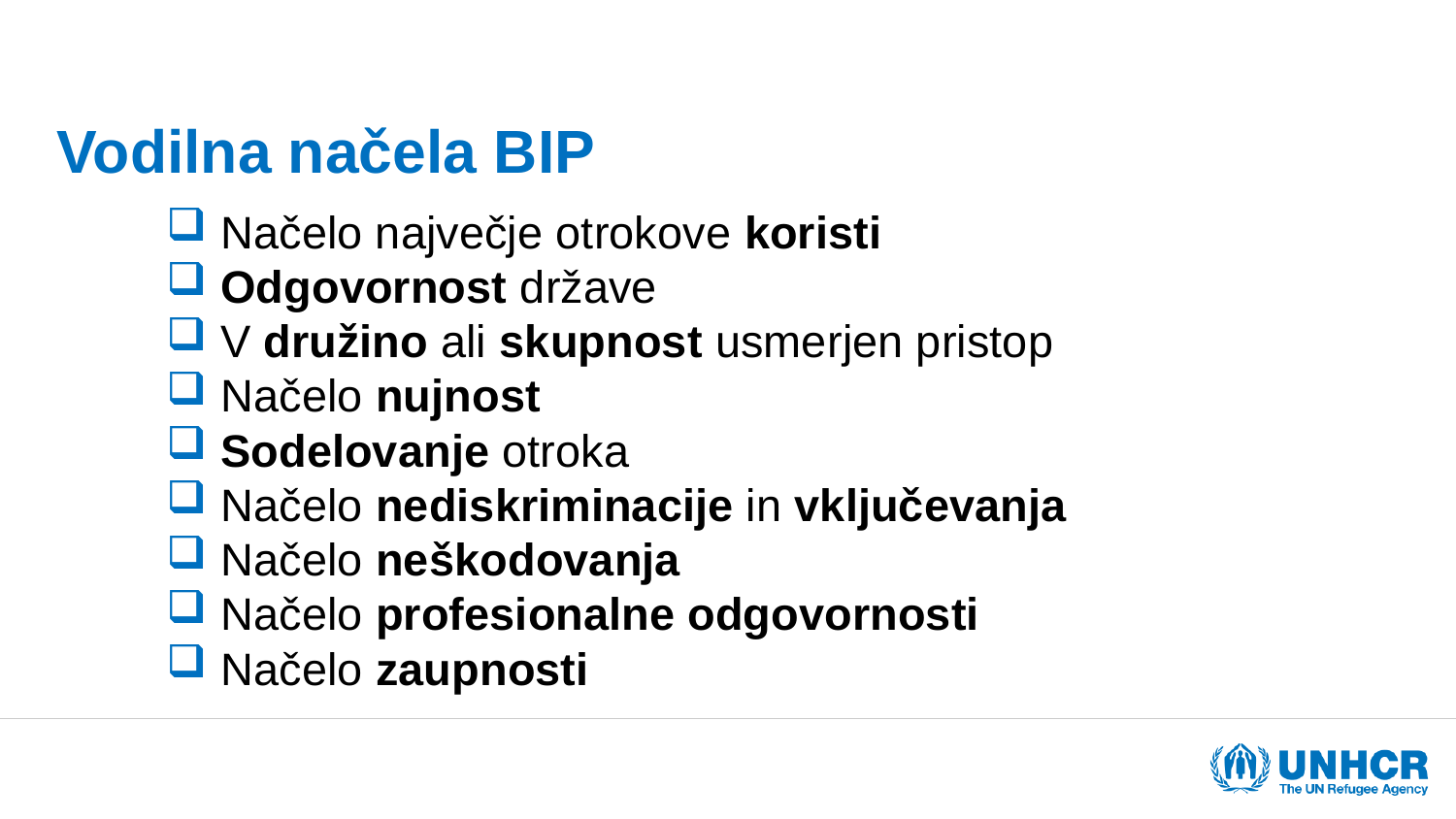

Vodilna načela BIP
Načelo največje otrokove koristi
Odgovornost države
V družino ali skupnost usmerjen pristop
Načelo nujnost
Sodelovanje otroka
Načelo nediskriminacije in vključevanja
Načelo neškodovanja
Načelo profesionalne odgovornosti
Načelo zaupnosti